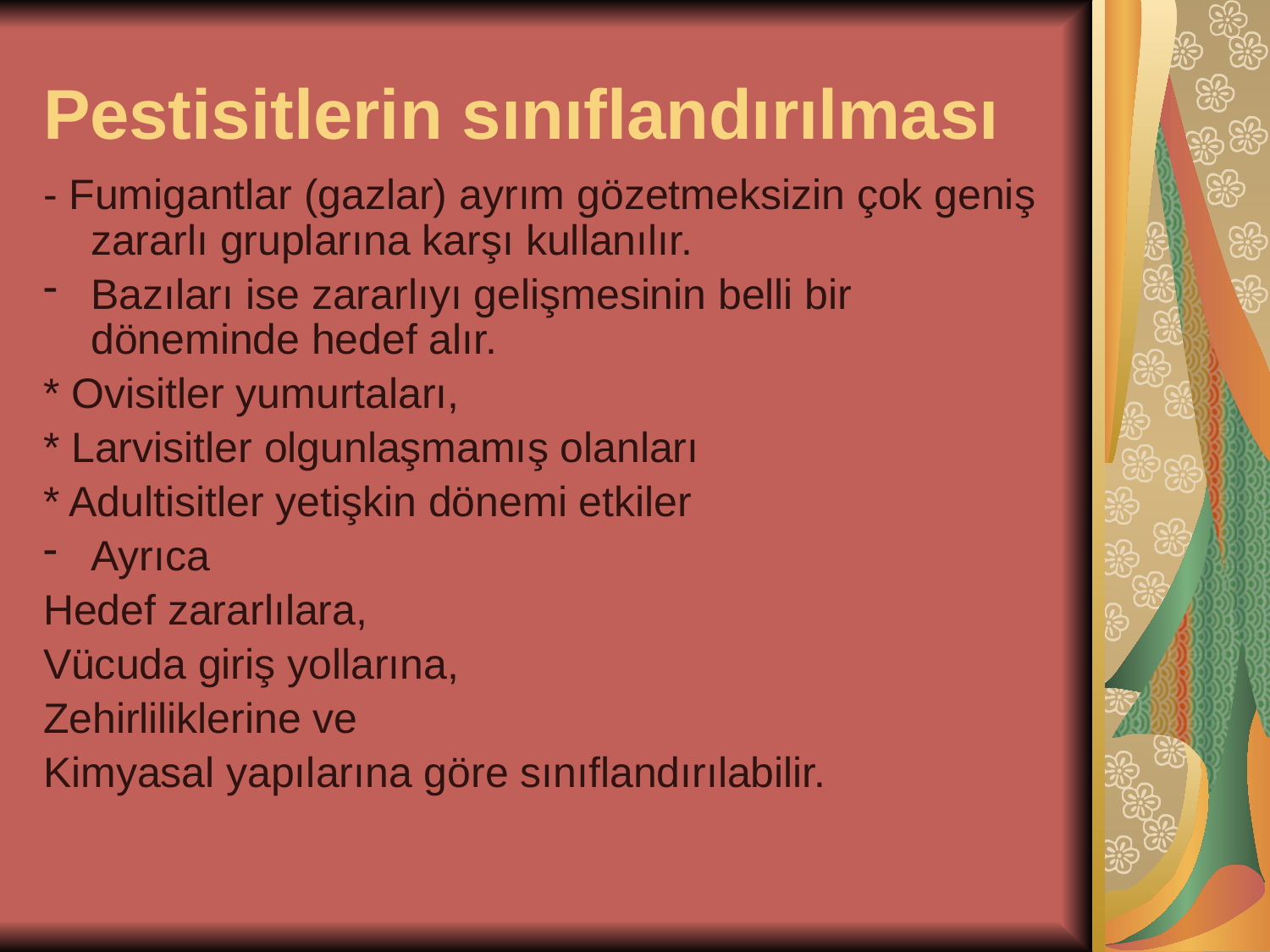

# Pestisitlerin sınıflandırılması
- Fumigantlar (gazlar) ayrım gözetmeksizin çok geniş zararlı gruplarına karşı kullanılır.
Bazıları ise zararlıyı gelişmesinin belli bir döneminde hedef alır.
* Ovisitler yumurtaları,
* Larvisitler olgunlaşmamış olanları
* Adultisitler yetişkin dönemi etkiler
Ayrıca
Hedef zararlılara,
Vücuda giriş yollarına,
Zehirliliklerine ve
Kimyasal yapılarına göre sınıflandırılabilir.